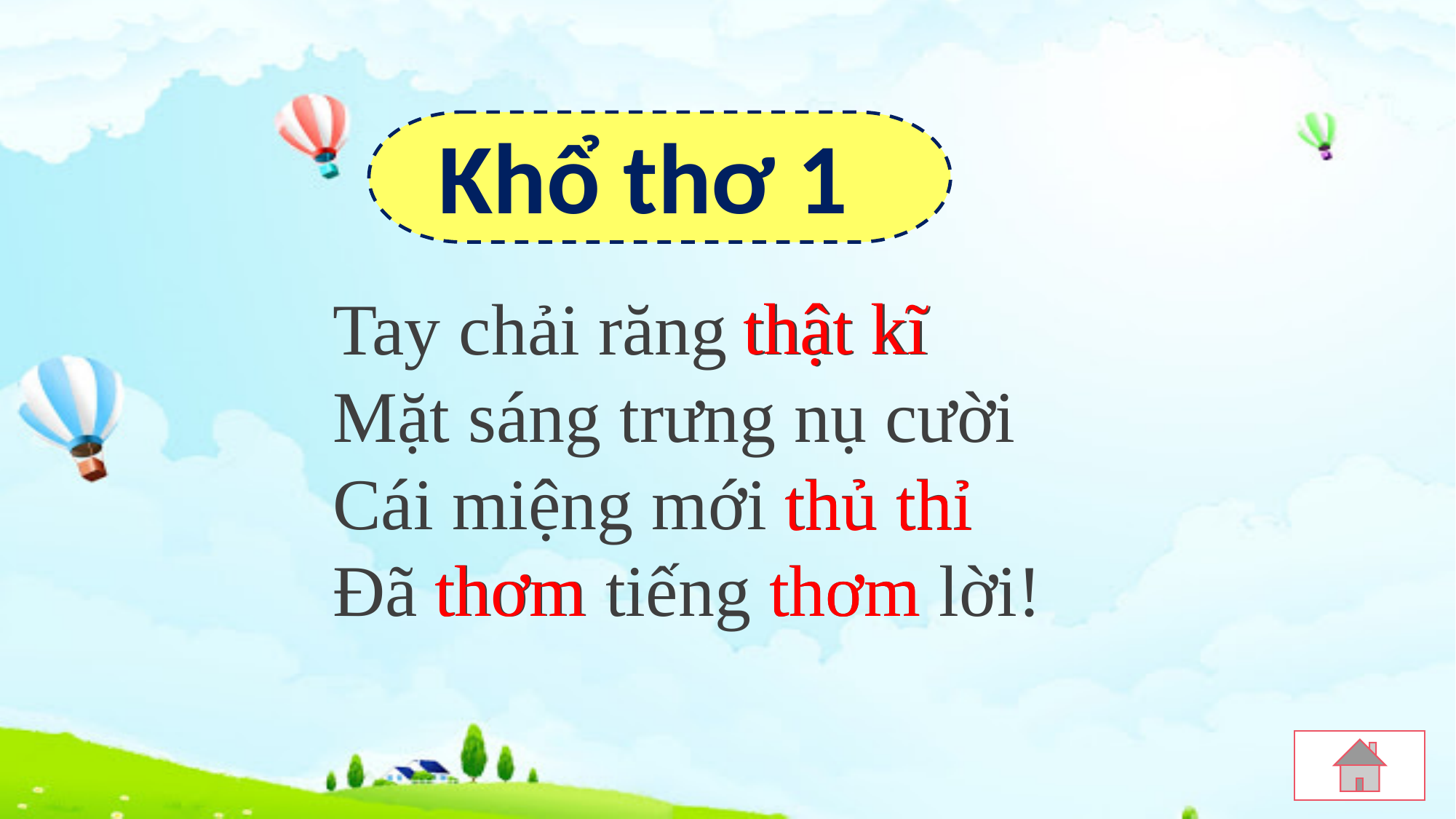

Khổ thơ 1

thật kĩ
Tay chải răng thật kĩ
Mặt sáng trưng nụ cười
Cái miệng mới thủ thỉ
Đã thơm tiếng thơm lời!
thủ thỉ
thơm
thơm